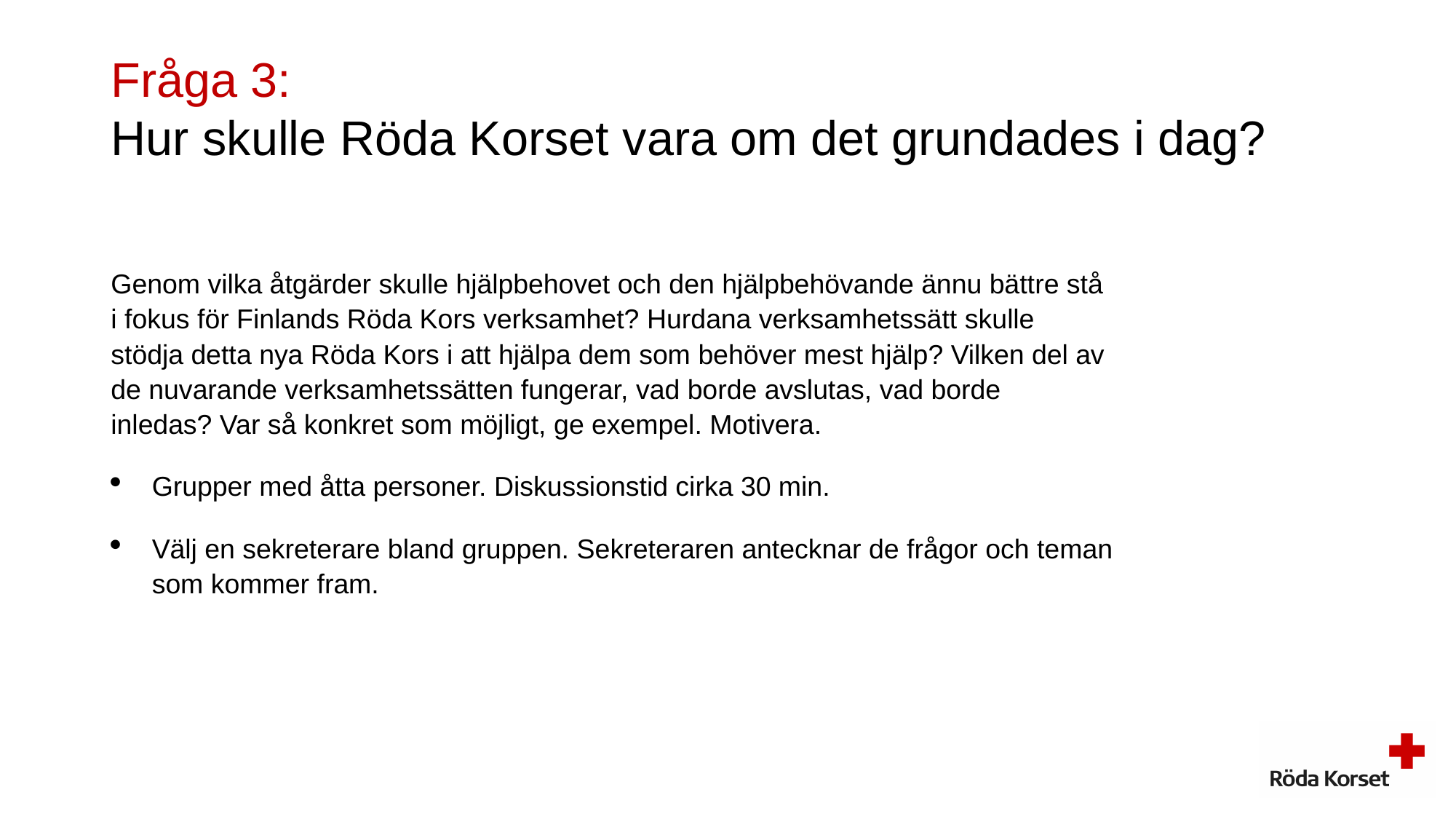

# Fråga 3: Hur skulle Röda Korset vara om det grundades i dag?
Genom vilka åtgärder skulle hjälpbehovet och den hjälpbehövande ännu bättre stå i fokus för Finlands Röda Kors verksamhet? Hurdana verksamhetssätt skulle stödja detta nya Röda Kors i att hjälpa dem som behöver mest hjälp? Vilken del av de nuvarande verksamhetssätten fungerar, vad borde avslutas, vad borde inledas? Var så konkret som möjligt, ge exempel. Motivera.
Grupper med åtta personer. Diskussionstid cirka 30 min.
Välj en sekreterare bland gruppen. Sekreteraren antecknar de frågor och teman som kommer fram.